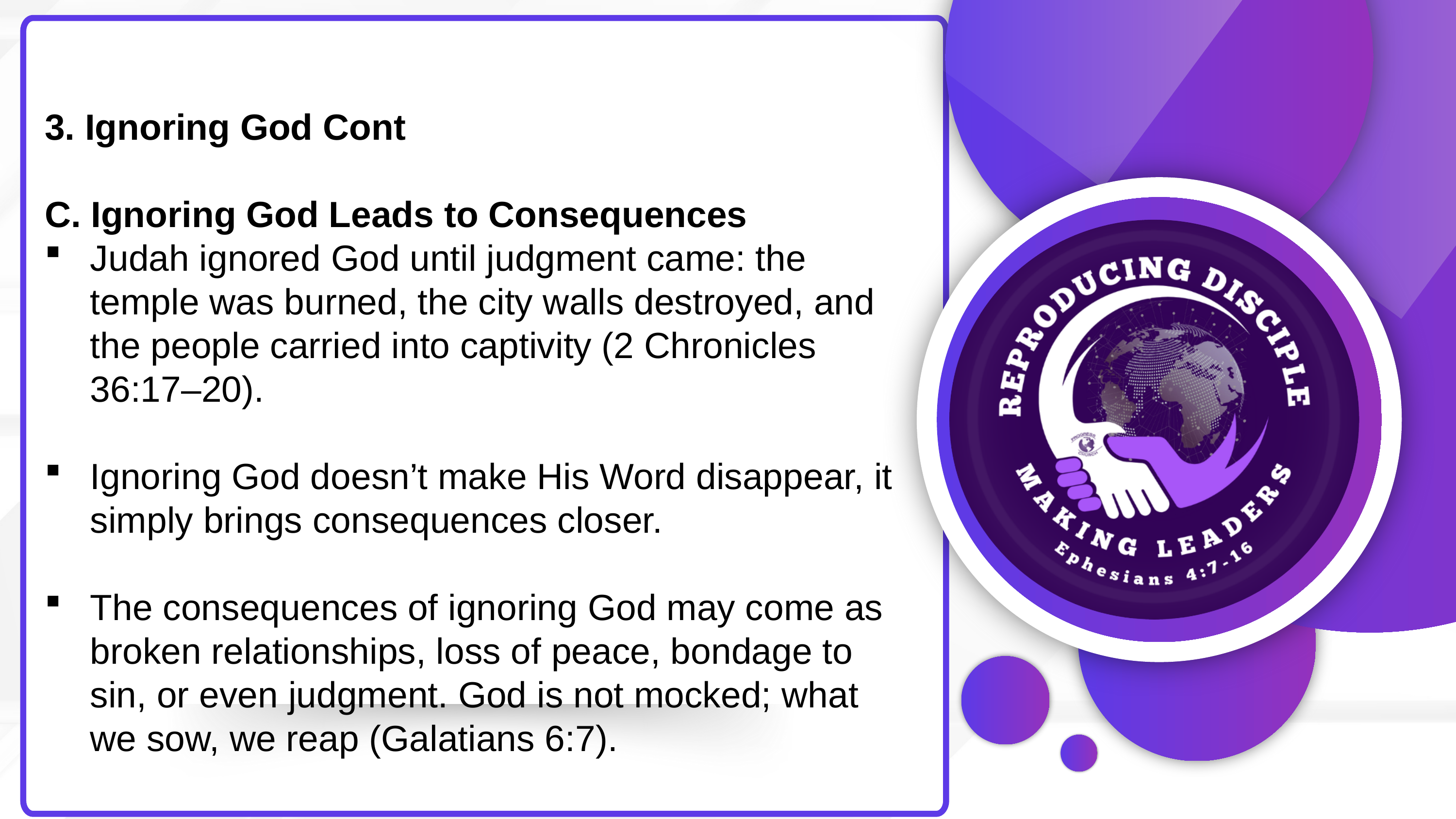

3. Ignoring God Cont

C. Ignoring God Leads to Consequences
Judah ignored God until judgment came: the temple was burned, the city walls destroyed, and the people carried into captivity (2 Chronicles 36:17–20).

Ignoring God doesn’t make His Word disappear, it simply brings consequences closer.

The consequences of ignoring God may come as broken relationships, loss of peace, bondage to sin, or even judgment. God is not mocked; what we sow, we reap (Galatians 6:7).